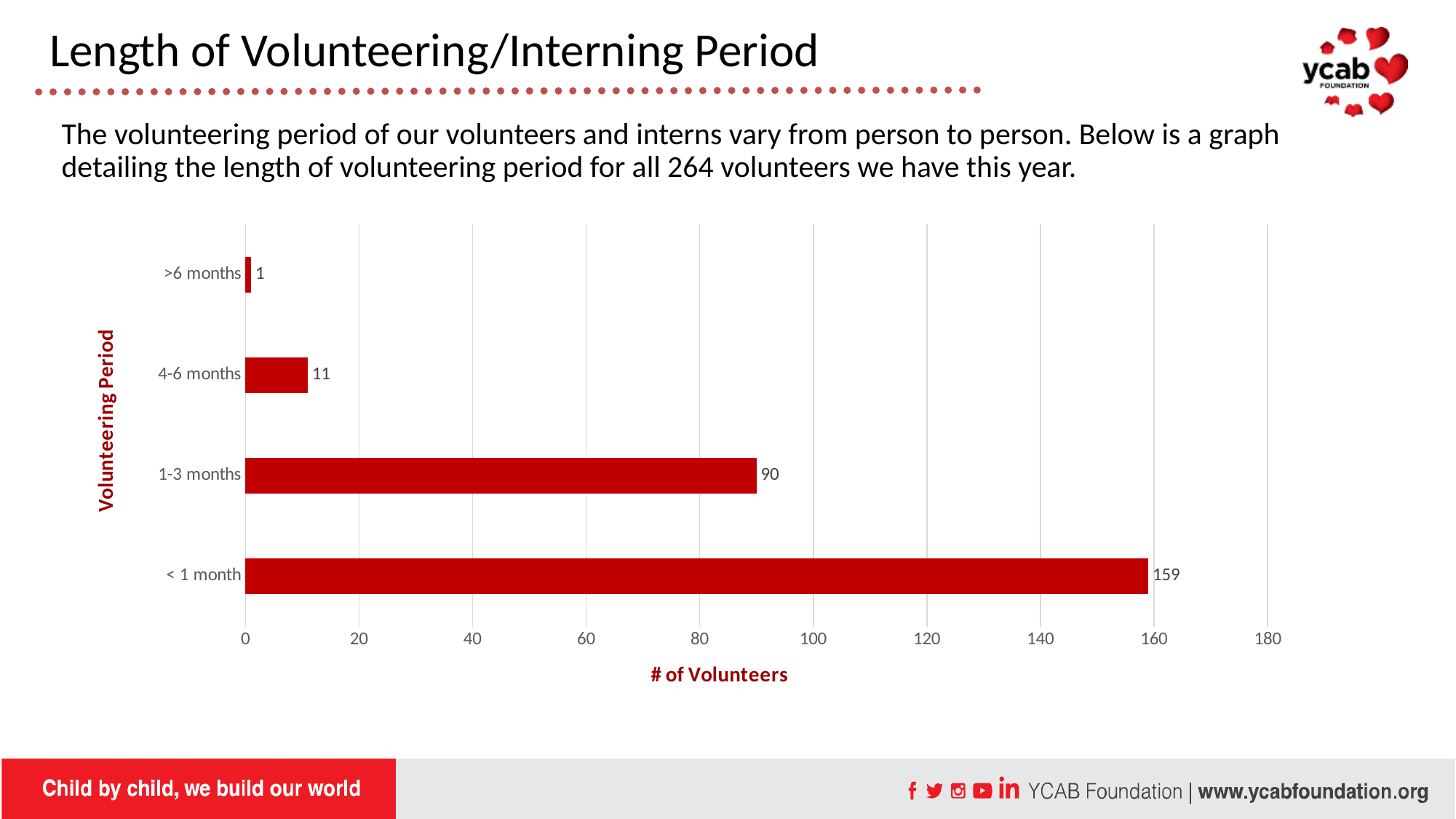

Length of Volunteering/Interning Period

The volunteering period of our volunteers and interns vary from person to person. Below is a graph detailing the length of volunteering period for all 264 volunteers we have this year.

### Chart

| Category | Series 1 |
|---|---|
| < 1 month | 159.0 |
| 1-3 months | 90.0 |
| 4-6 months | 11.0 |
| >6 months | 1.0 |